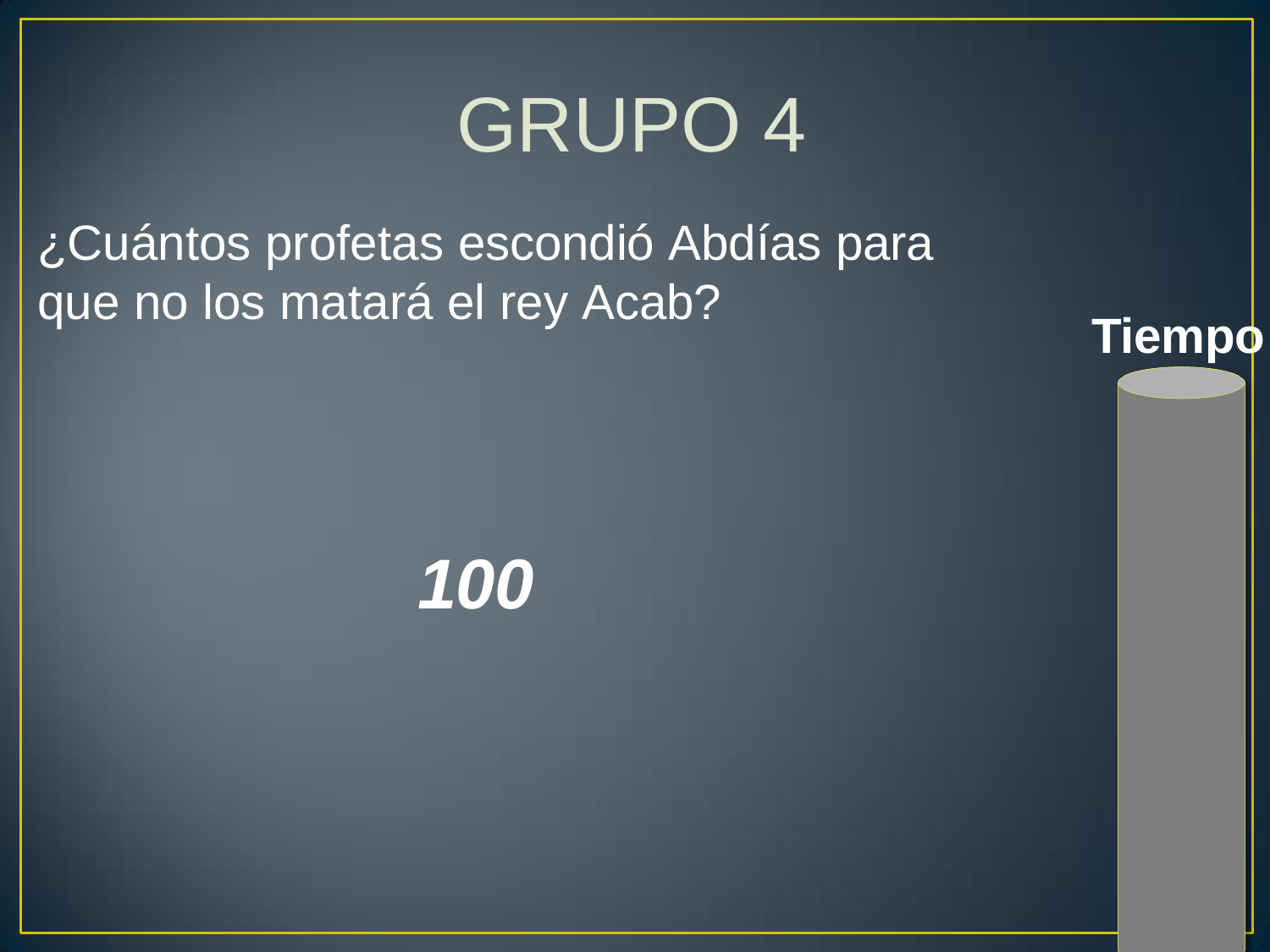

# GRUPO 4
¿Cuántos profetas escondió Abdías para que no los matará el rey Acab?
Tiempo
100